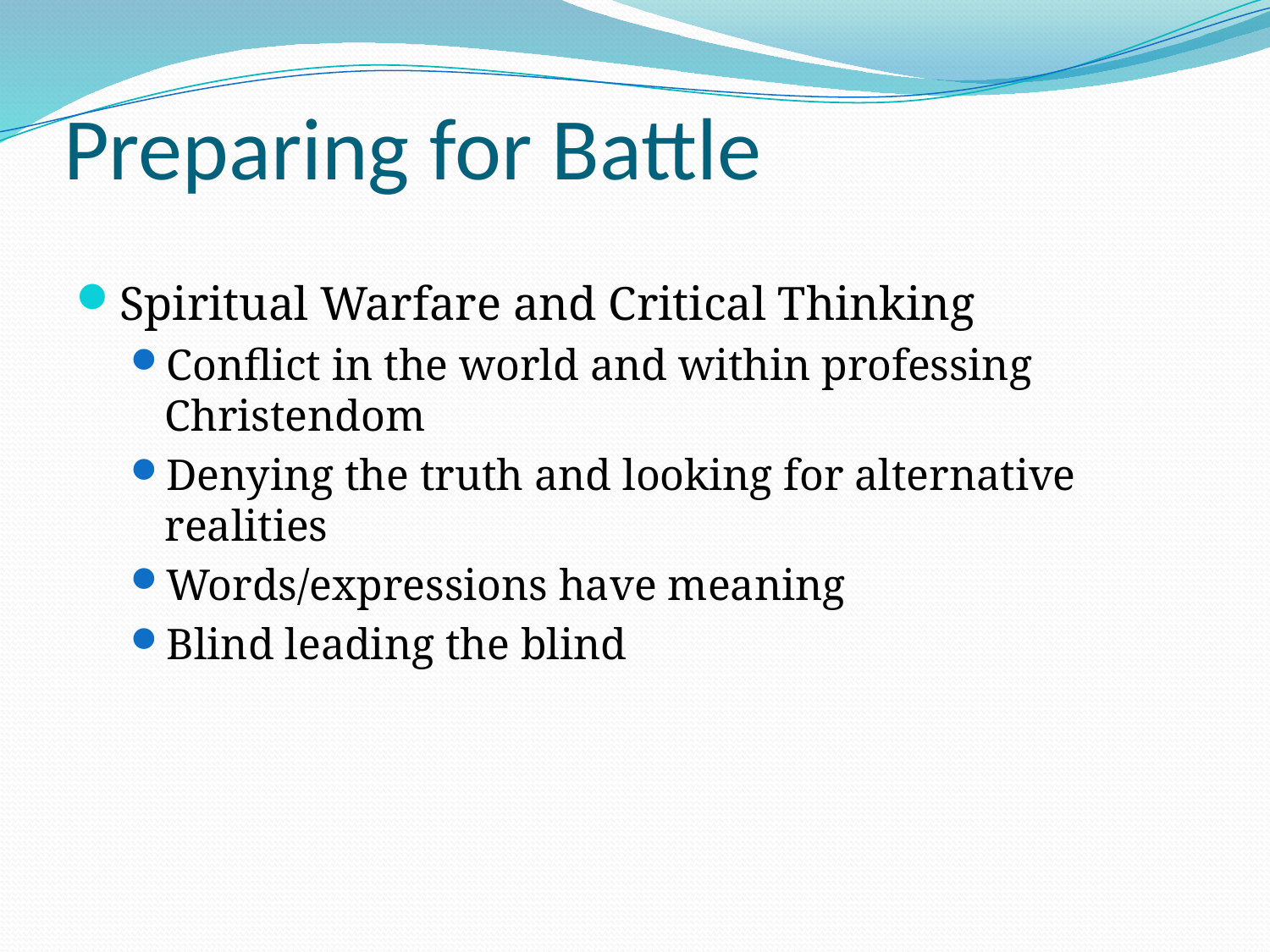

# Preparing for Battle
Spiritual Warfare and Critical Thinking
Conflict in the world and within professing Christendom
Denying the truth and looking for alternative realities
Words/expressions have meaning
Blind leading the blind